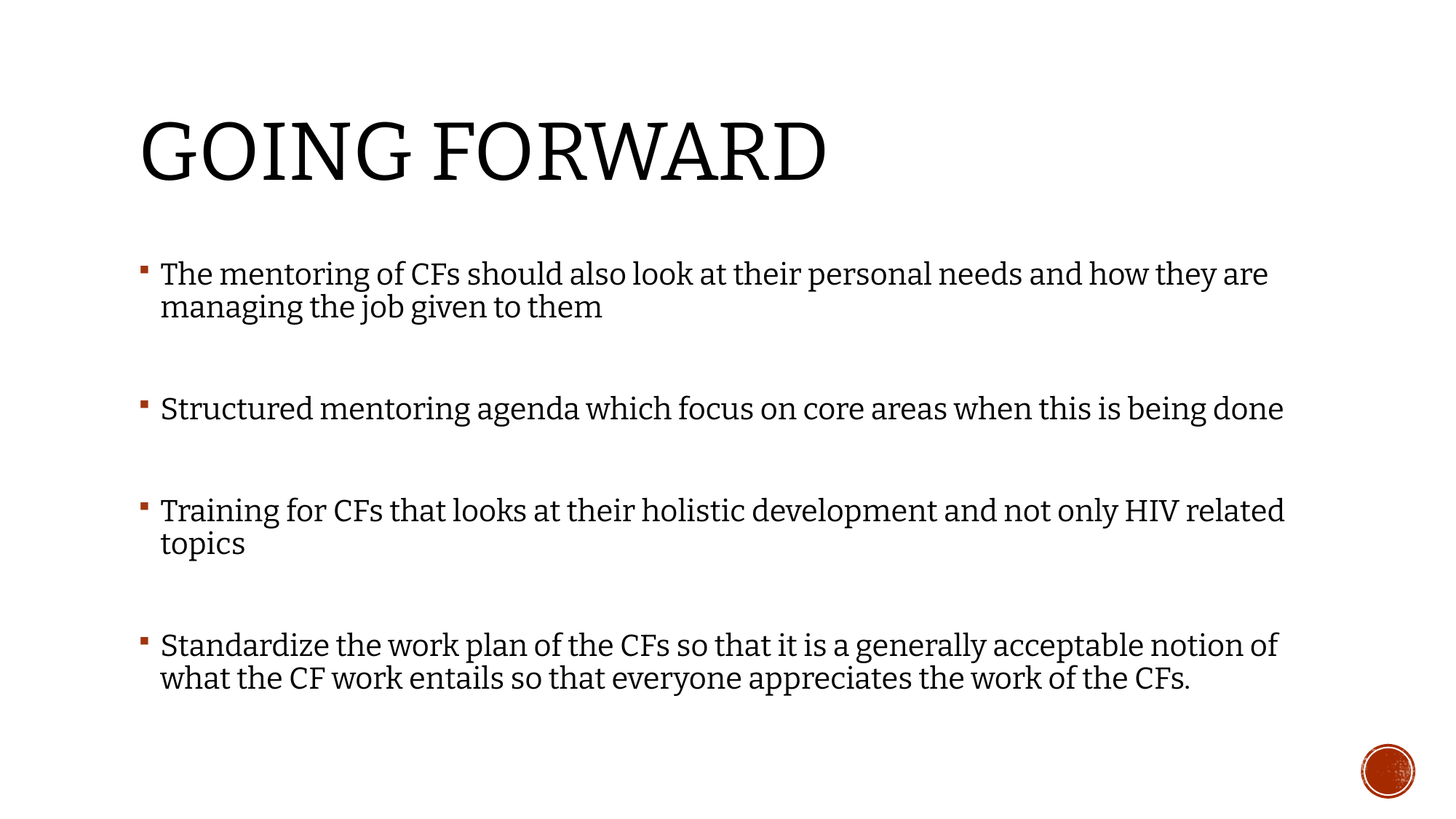

# Going forward
The mentoring of CFs should also look at their personal needs and how they are managing the job given to them

Structured mentoring agenda which focus on core areas when this is being done

Training for CFs that looks at their holistic development and not only HIV related topics

Standardize the work plan of the CFs so that it is a generally acceptable notion of what the CF work entails so that everyone appreciates the work of the CFs.